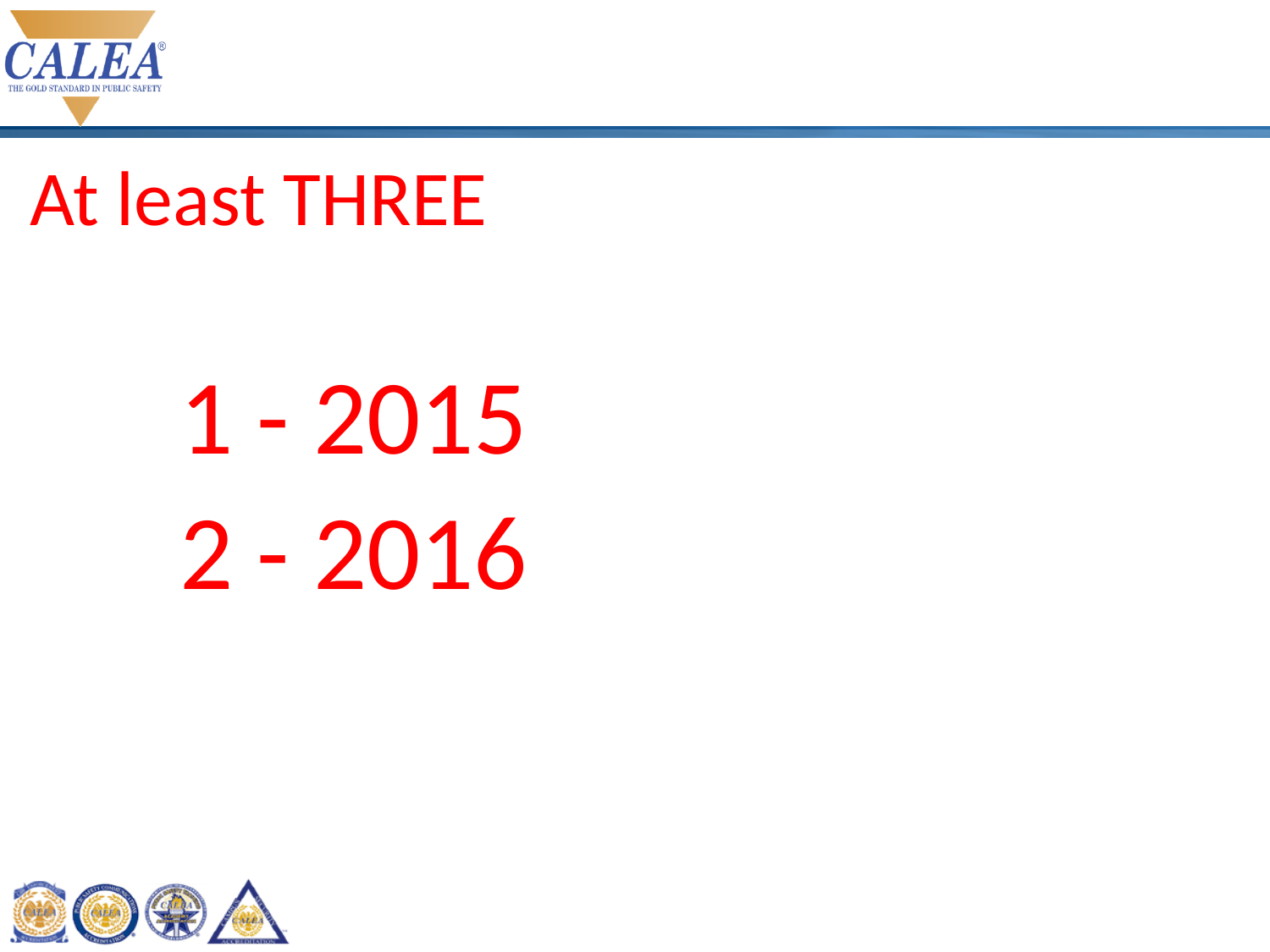

At least THREE

1 - 2015
2 - 2016